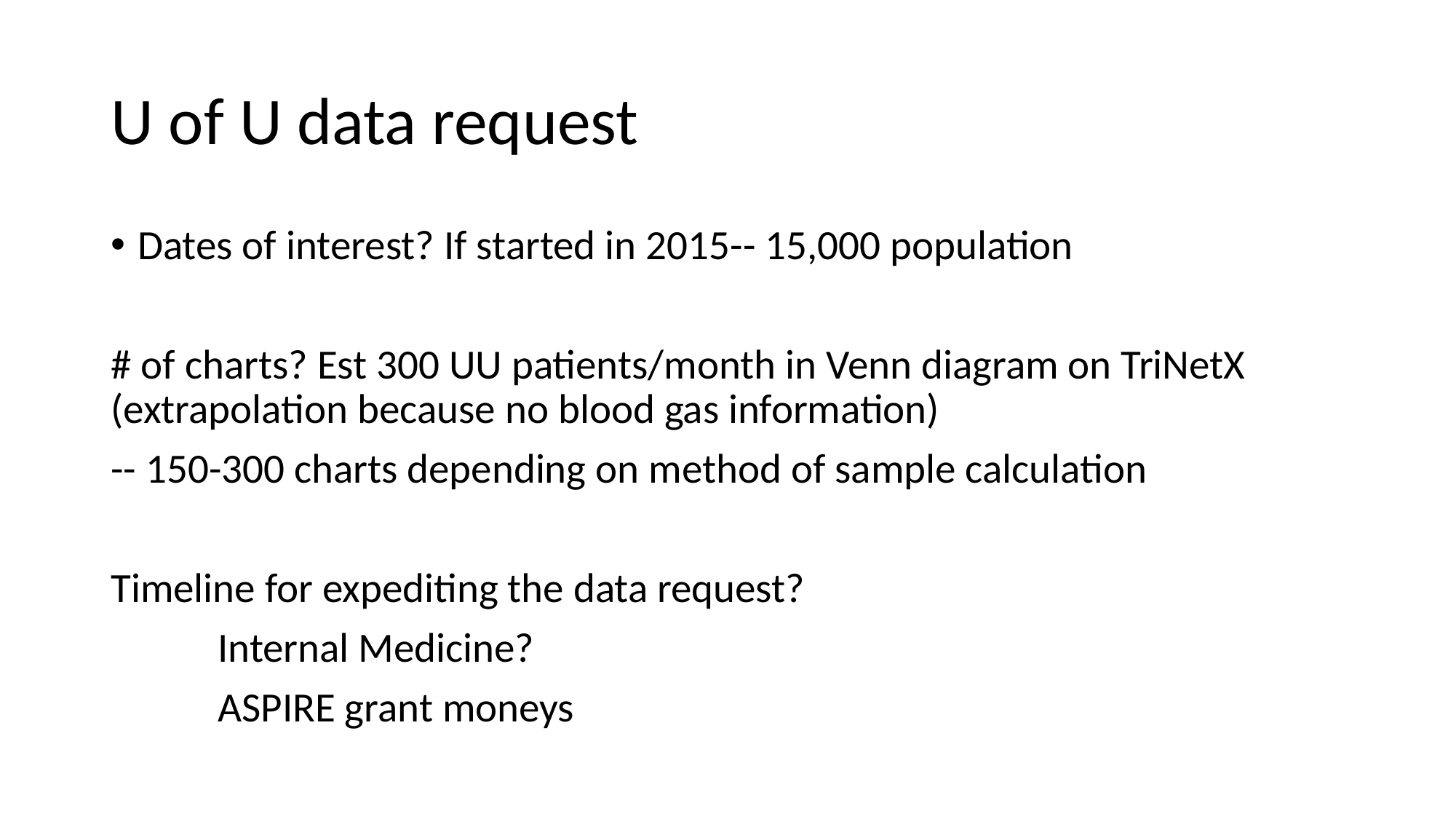

# U of U data request
Dates of interest? If started in 2015-- 15,000 population

# of charts? Est 300 UU patients/month in Venn diagram on TriNetX (extrapolation because no blood gas information)
-- 150-300 charts depending on method of sample calculation

Timeline for expediting the data request?
	Internal Medicine?
	ASPIRE grant moneys